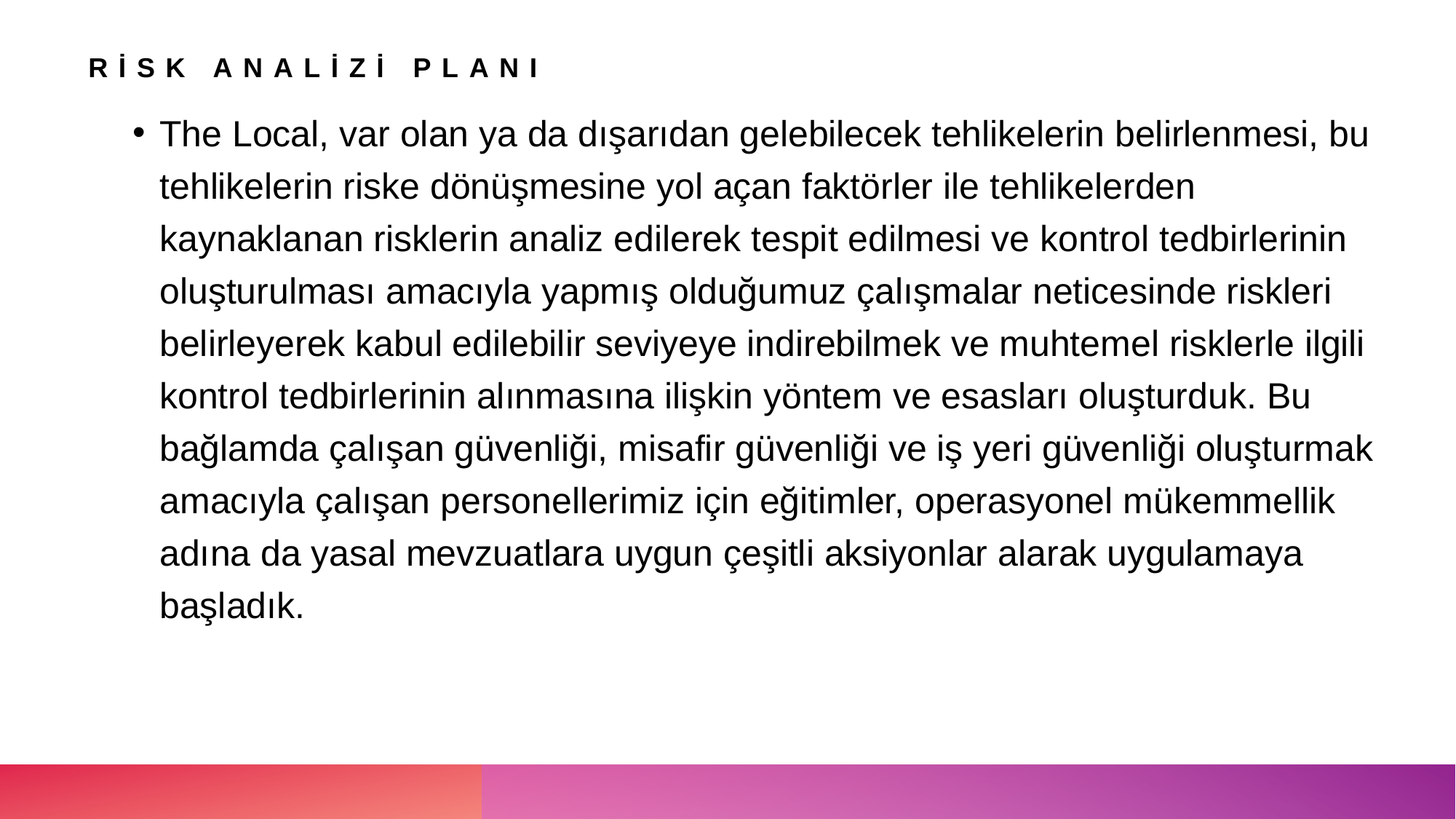

# RİSK ANALİZİ PLANI
The Local, var olan ya da dışarıdan gelebilecek tehlikelerin belirlenmesi, bu tehlikelerin riske dönüşmesine yol açan faktörler ile tehlikelerden kaynaklanan risklerin analiz edilerek tespit edilmesi ve kontrol tedbirlerinin oluşturulması amacıyla yapmış olduğumuz çalışmalar neticesinde riskleri belirleyerek kabul edilebilir seviyeye indirebilmek ve muhtemel risklerle ilgili kontrol tedbirlerinin alınmasına ilişkin yöntem ve esasları oluşturduk. Bu bağlamda çalışan güvenliği, misafir güvenliği ve iş yeri güvenliği oluşturmak amacıyla çalışan personellerimiz için eğitimler, operasyonel mükemmellik adına da yasal mevzuatlara uygun çeşitli aksiyonlar alarak uygulamaya başladık.